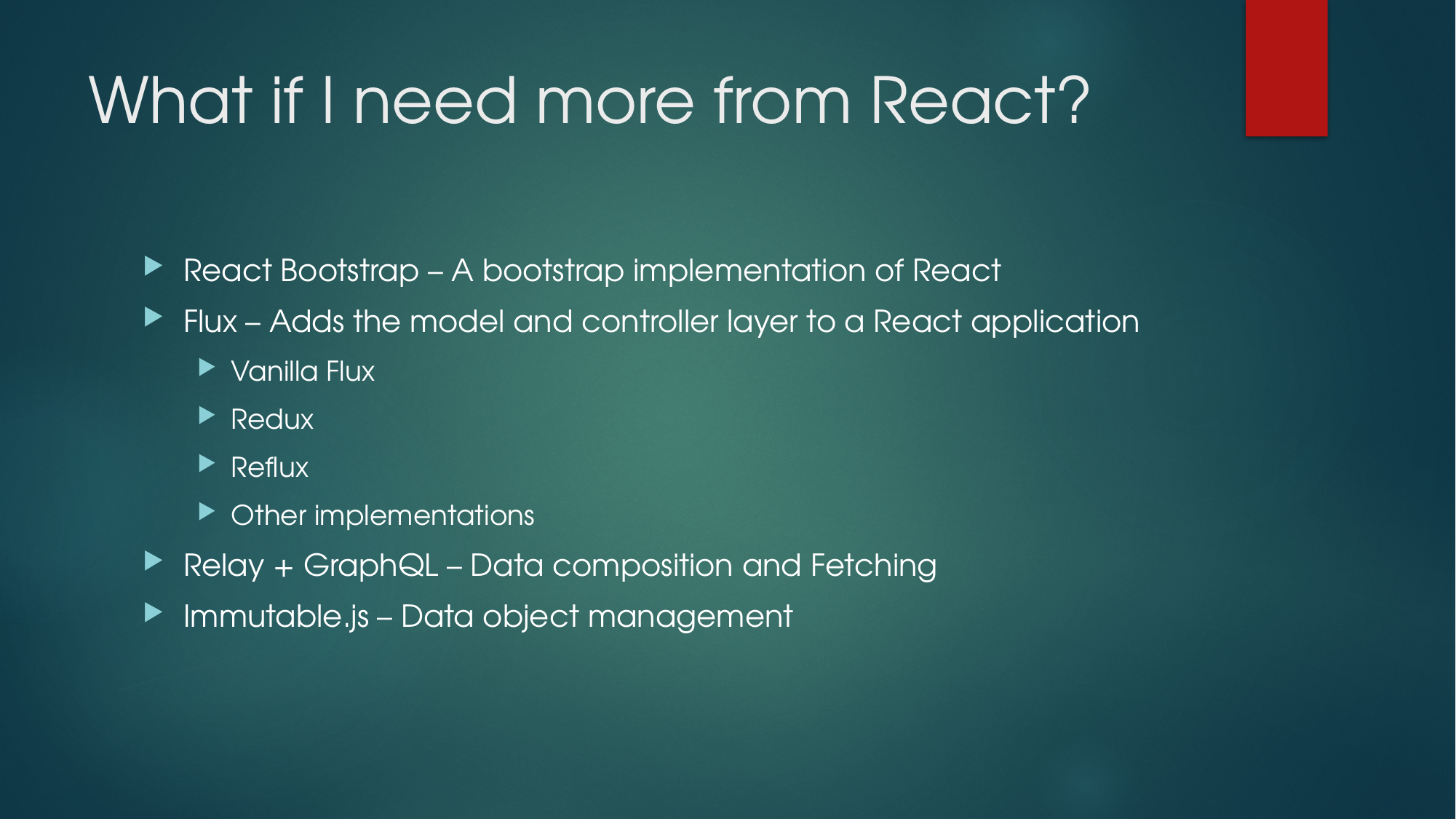

# What if I need more from React?
React Bootstrap – A bootstrap implementation of React
Flux – Adds the model and controller layer to a React application
Vanilla Flux
Redux
Reflux
Other implementations
Relay + GraphQL – Data composition and Fetching
Immutable.js – Data object management